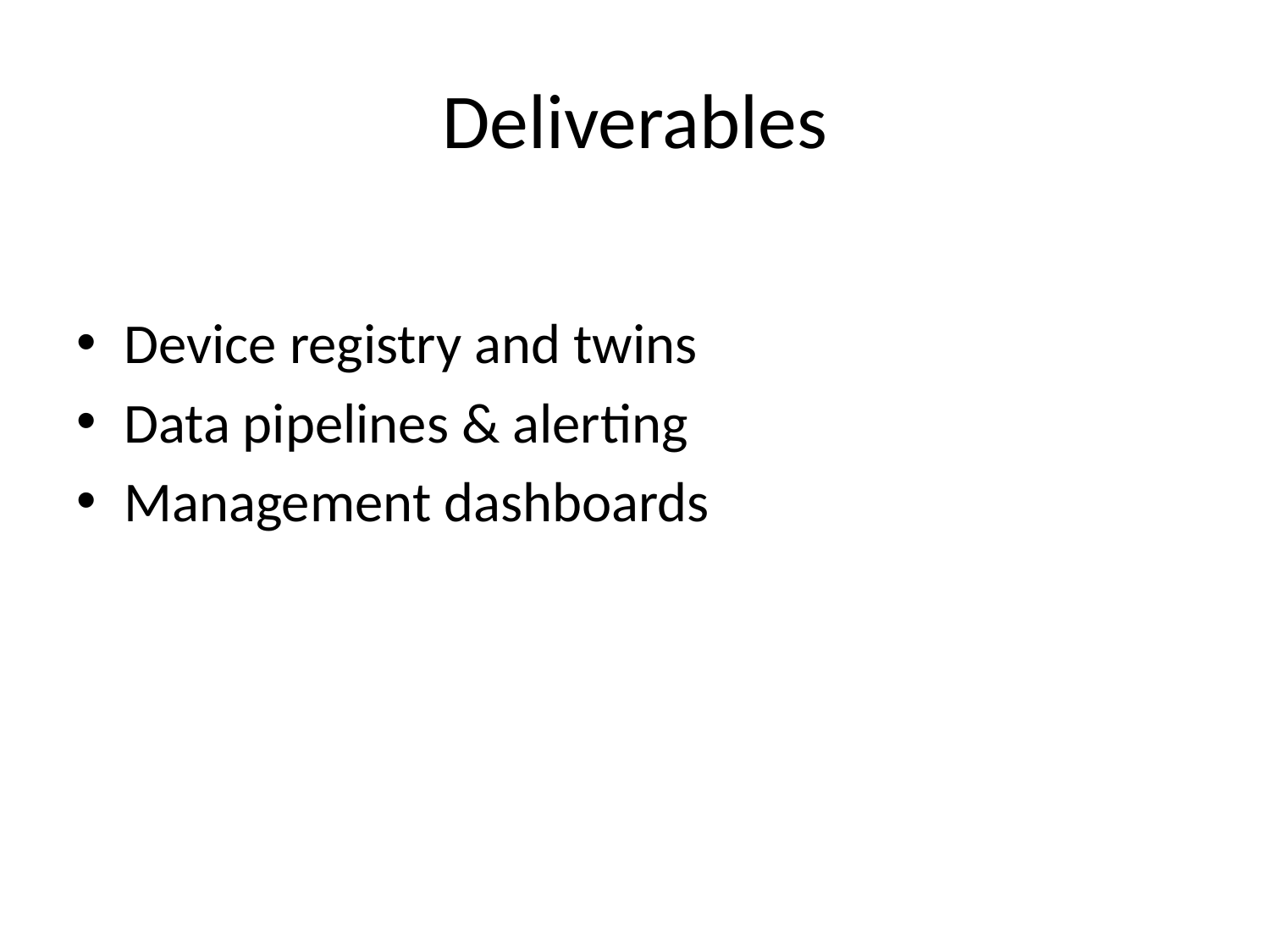

# Deliverables

Device registry and twins
Data pipelines & alerting
Management dashboards